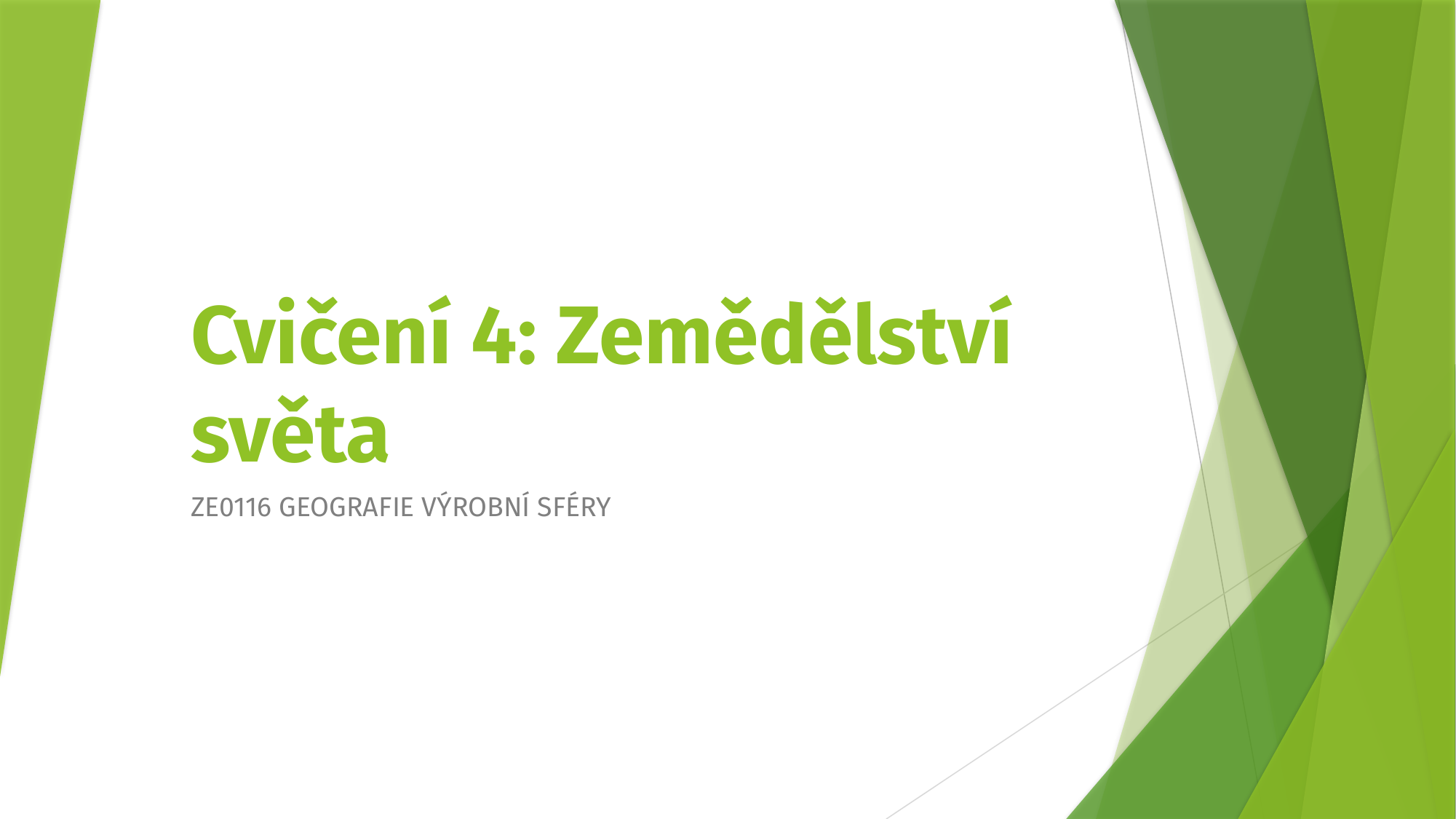

# Cvičení 4: Zemědělství světa
ZE0116 GEOGRAFIE VÝROBNÍ SFÉRY